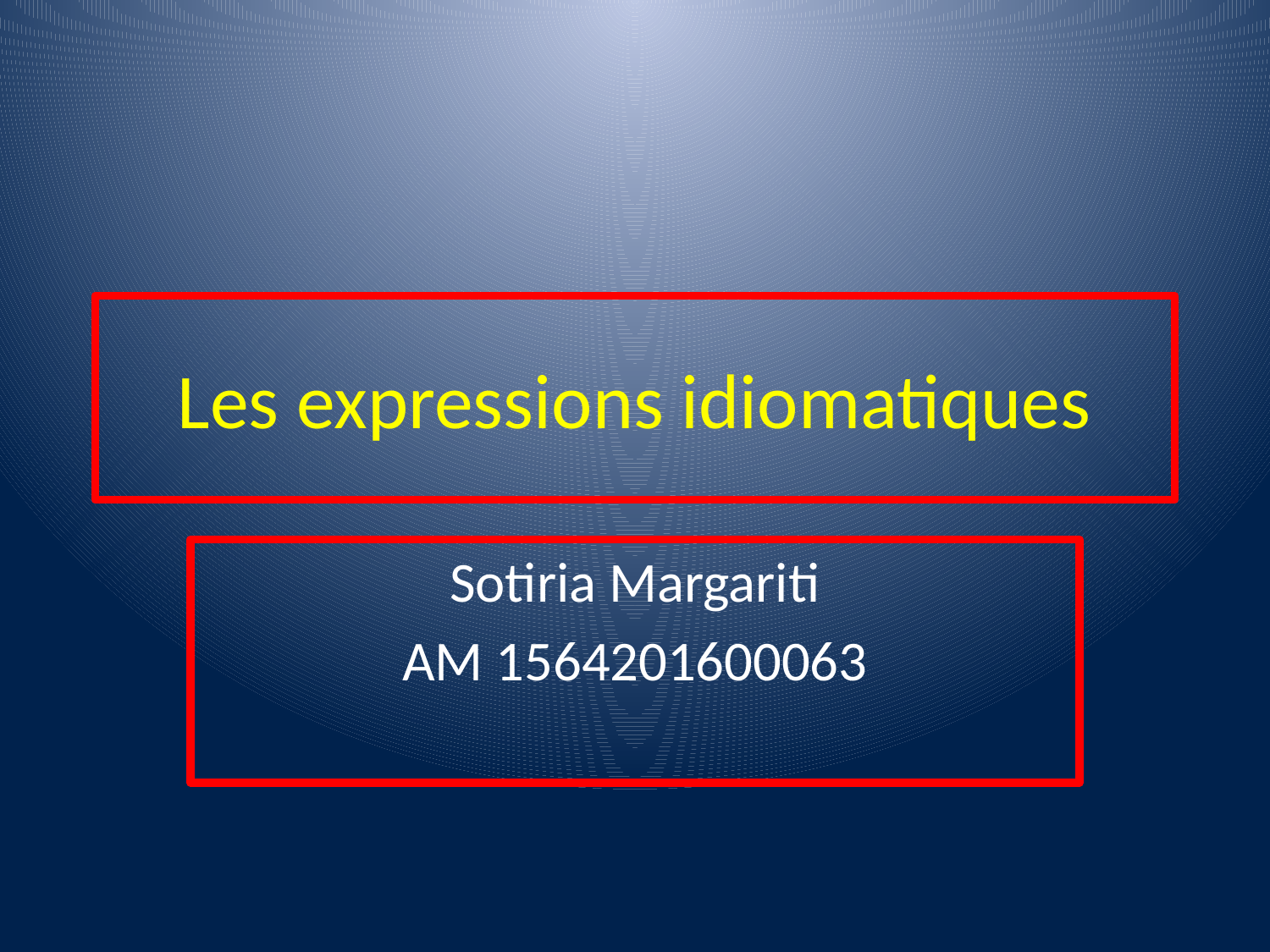

# Les expressions idiomatiques
Sotiria Margariti
AM 1564201600063